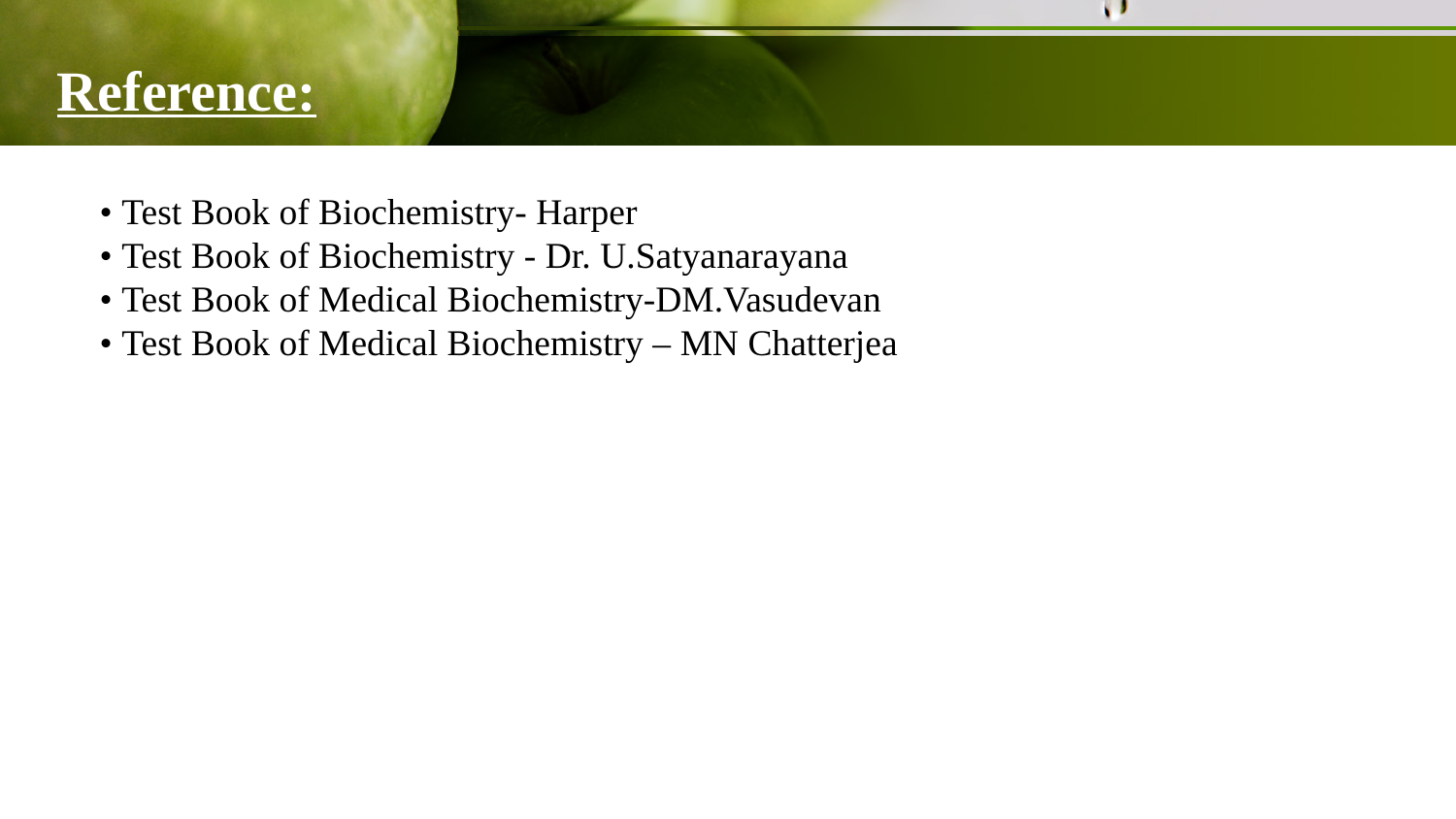

Reference:
• Test Book of Biochemistry- Harper
• Test Book of Biochemistry - Dr. U.Satyanarayana
• Test Book of Medical Biochemistry-DM.Vasudevan
• Test Book of Medical Biochemistry – MN Chatterjea